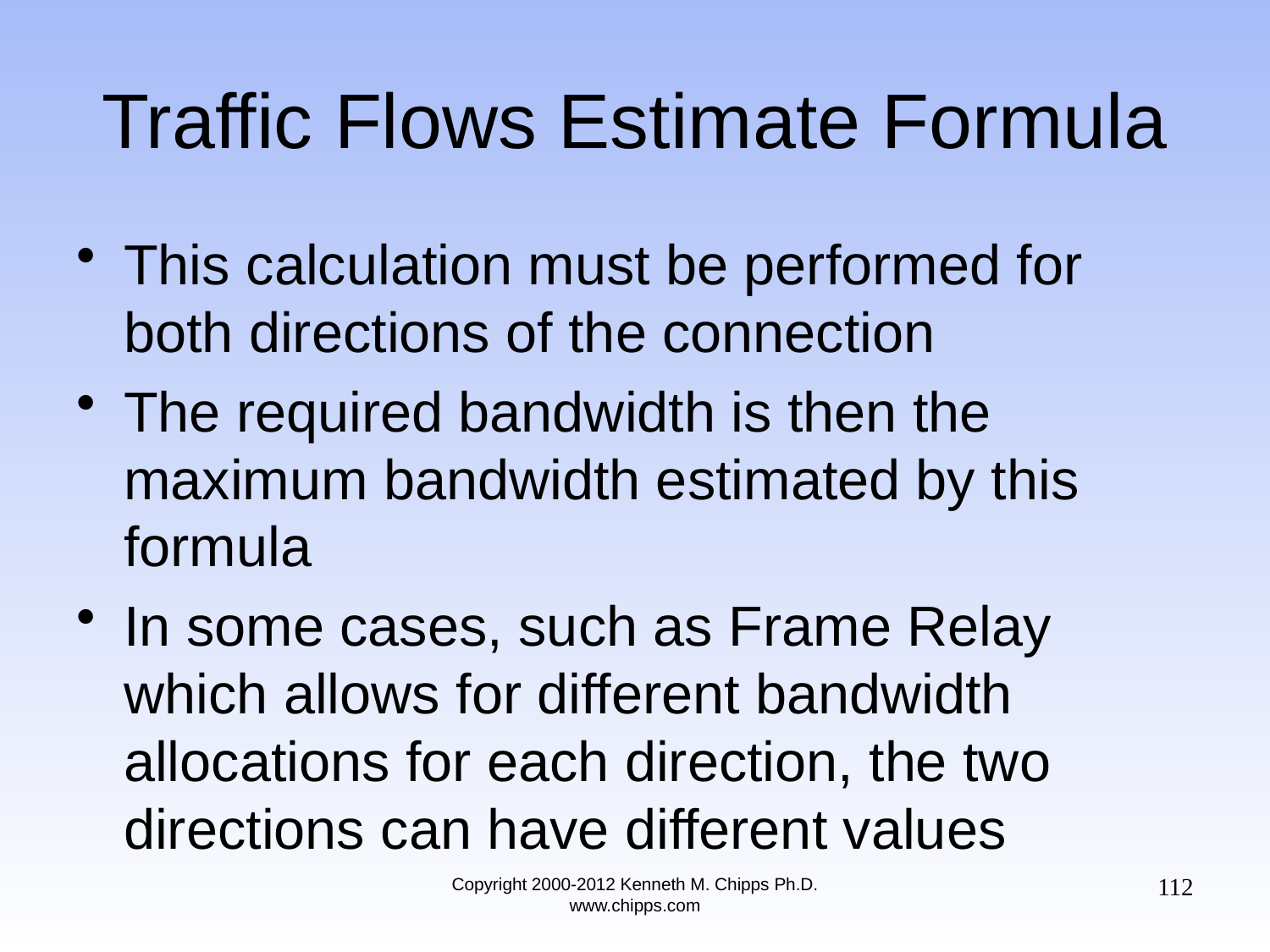

# Traffic Flows Estimate Formula
This calculation must be performed for both directions of the connection
The required bandwidth is then the maximum bandwidth estimated by this formula
In some cases, such as Frame Relay which allows for different bandwidth allocations for each direction, the two directions can have different values
112
Copyright 2000-2012 Kenneth M. Chipps Ph.D. www.chipps.com